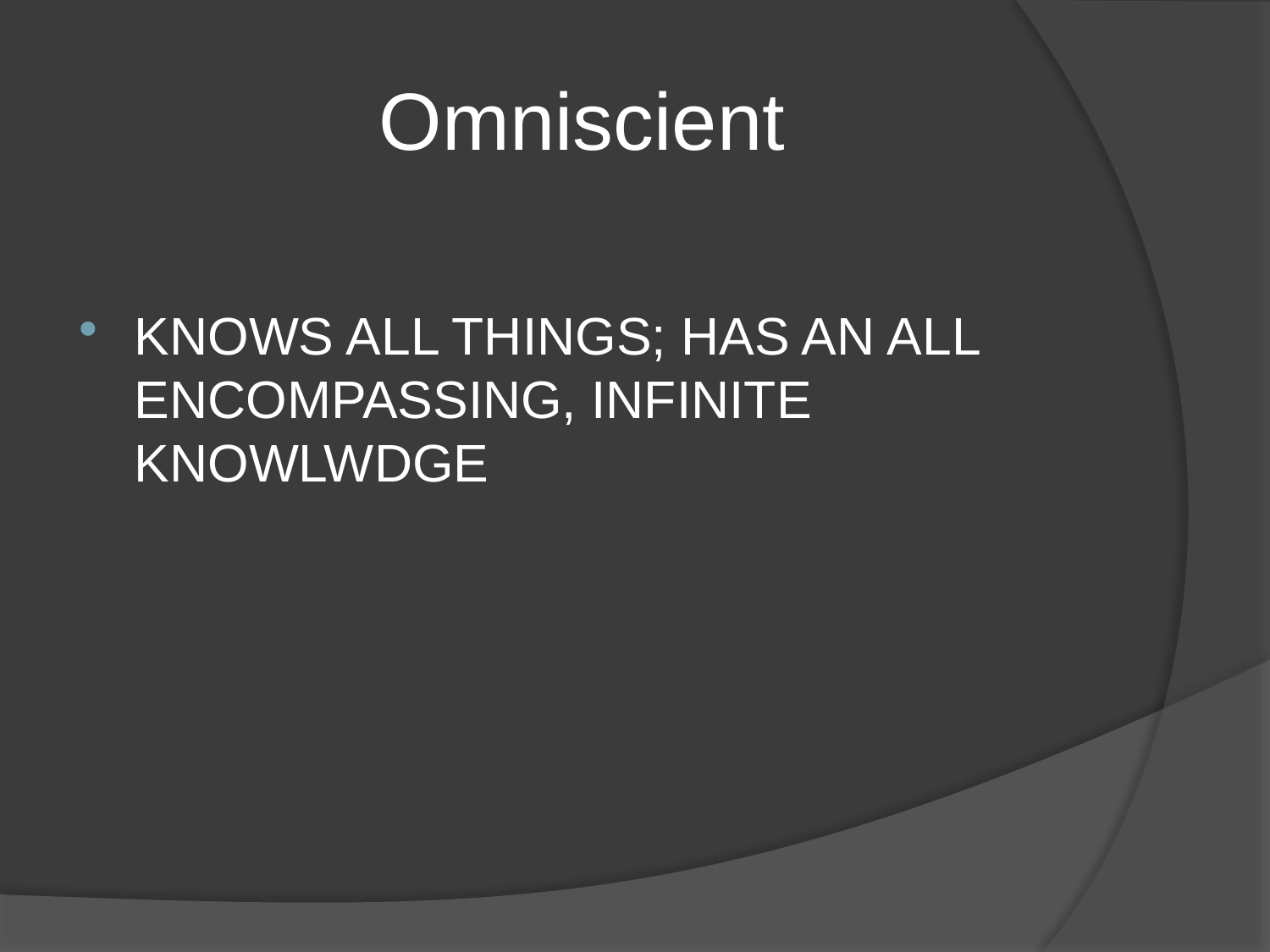

# Omniscient

KNOWS ALL THINGS; HAS AN ALL ENCOMPASSING, INFINITE KNOWLWDGE